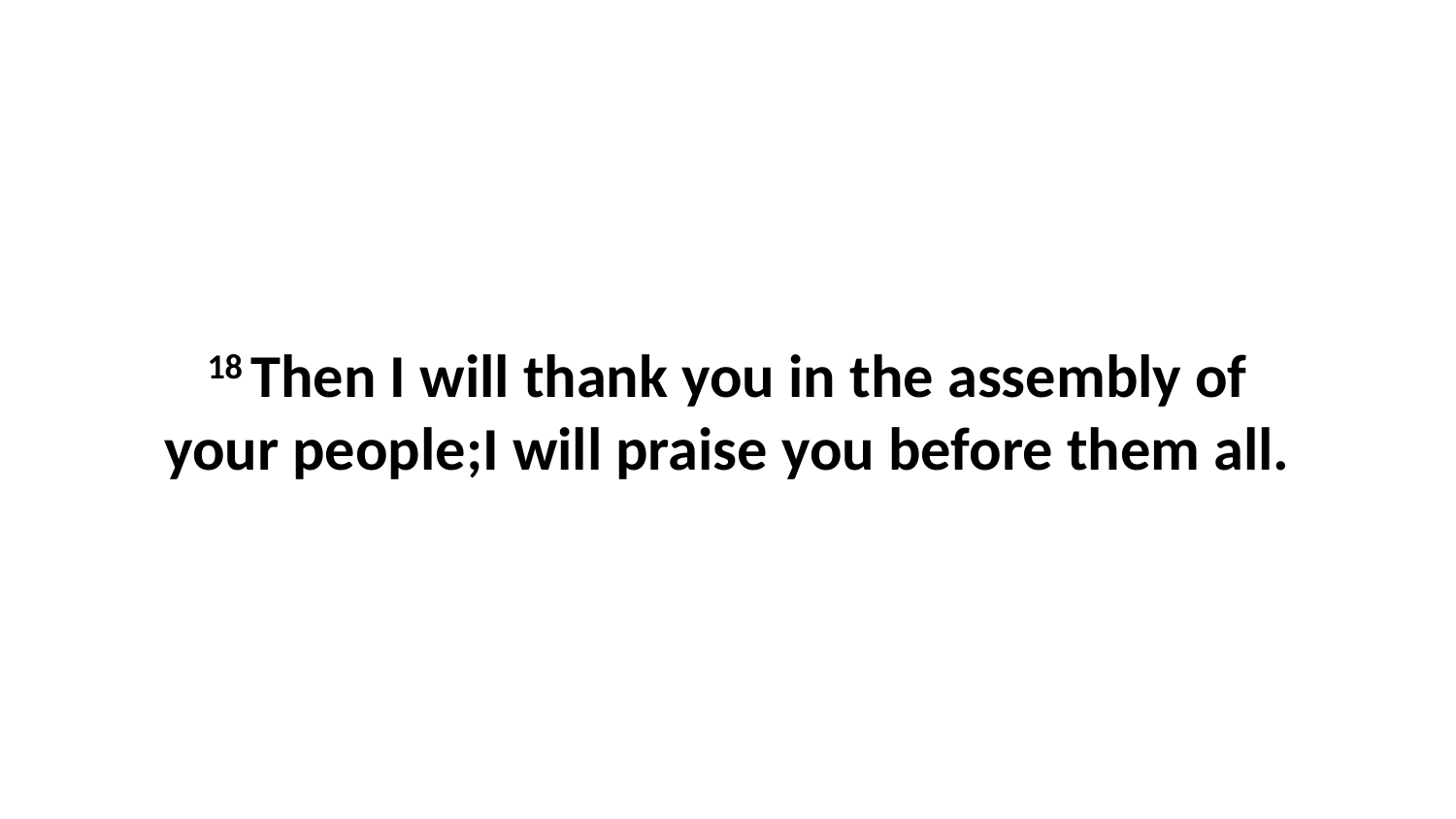

18 Then I will thank you in the assembly of your people;I will praise you before them all.